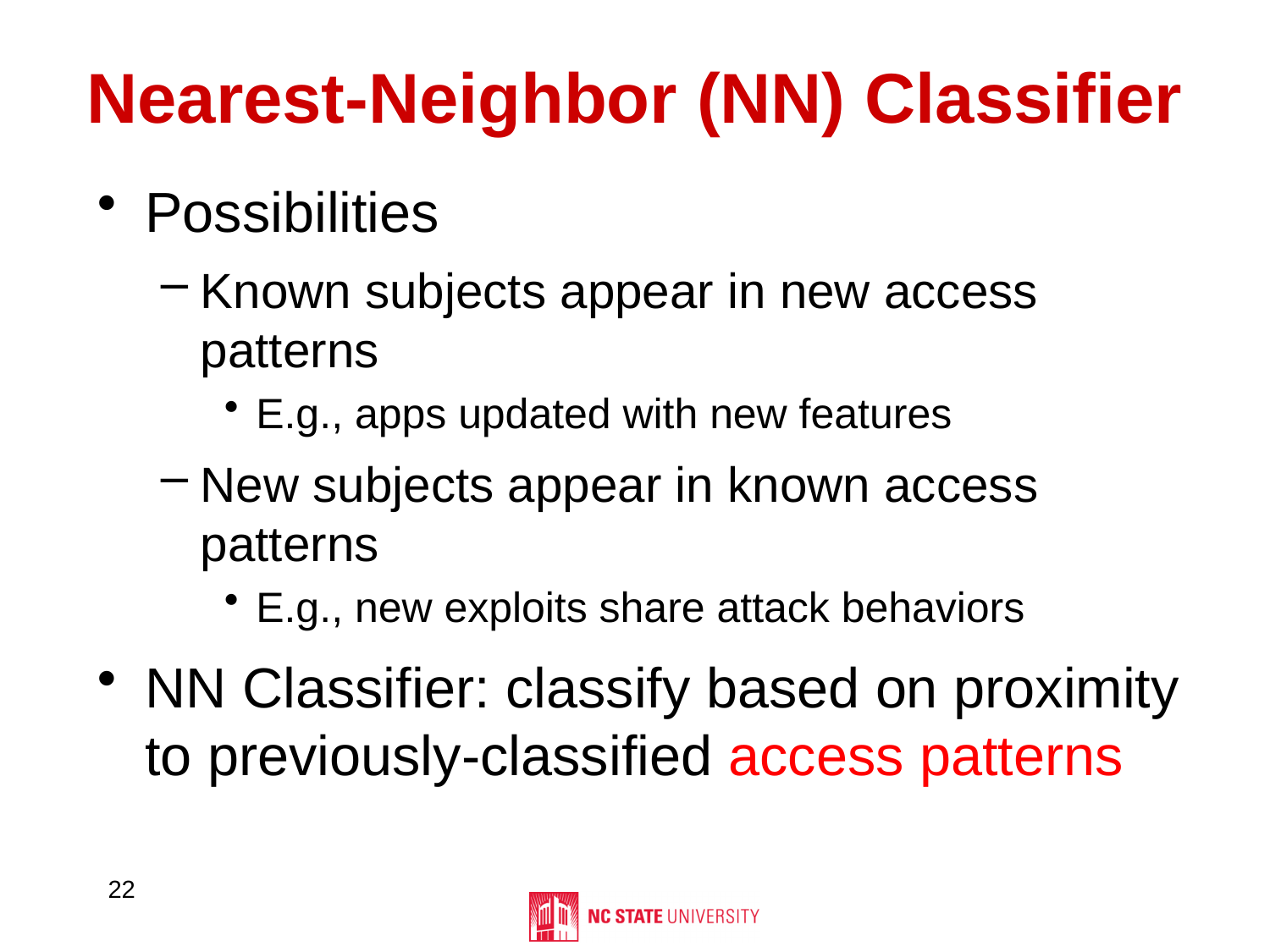

# Nearest-Neighbor (NN) Classifier
Possibilities
Known subjects appear in new access patterns
E.g., apps updated with new features
New subjects appear in known access patterns
E.g., new exploits share attack behaviors
NN Classifier: classify based on proximity to previously-classified access patterns
22